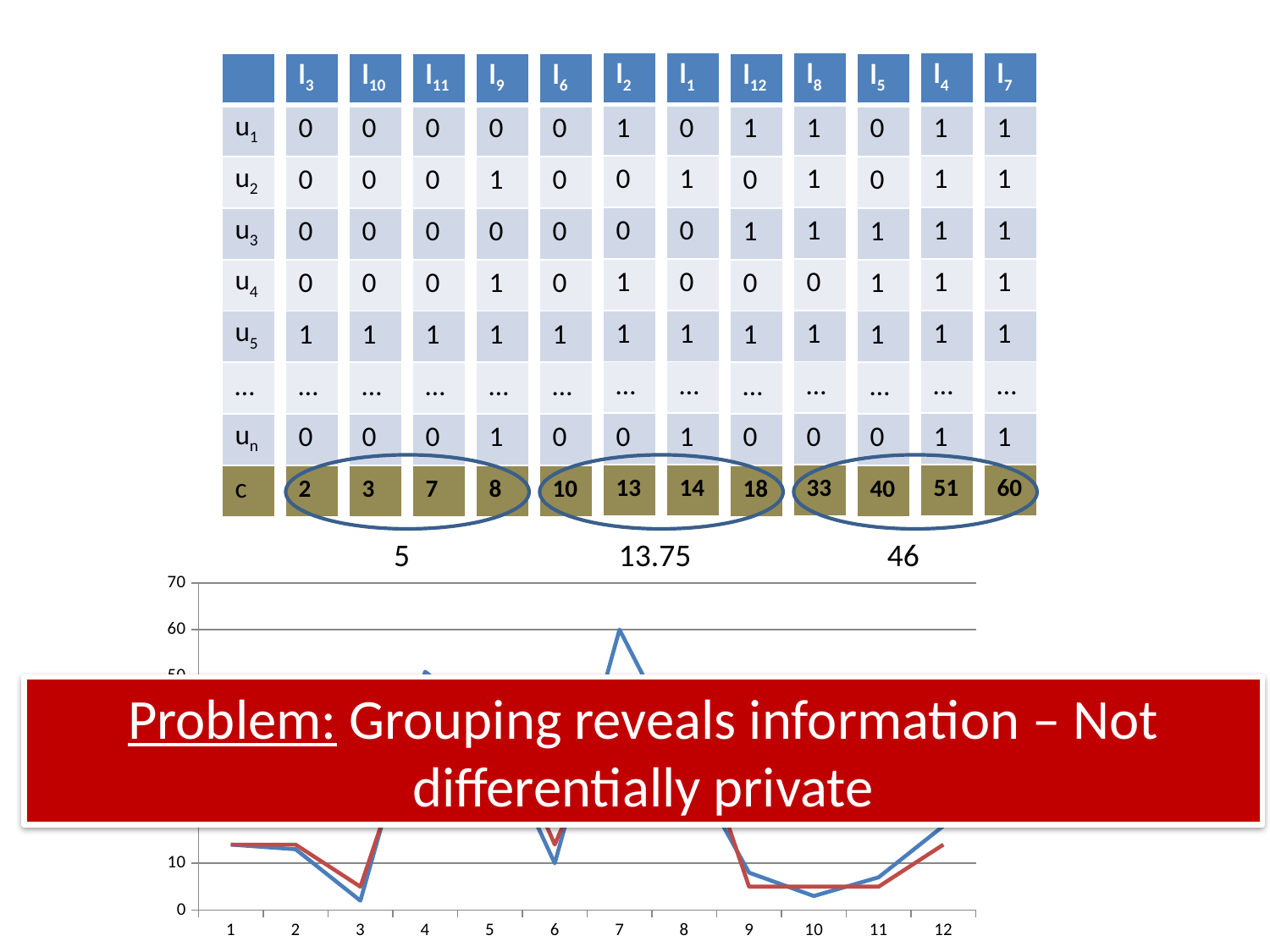

| l2 |
| --- |
| 1 |
| 0 |
| 0 |
| 1 |
| 1 |
| … |
| 0 |
| 13 |
| l1 |
| --- |
| 0 |
| 1 |
| 0 |
| 0 |
| 1 |
| … |
| 1 |
| 14 |
| l8 |
| --- |
| 1 |
| 1 |
| 1 |
| 0 |
| 1 |
| … |
| 0 |
| 33 |
| l4 |
| --- |
| 1 |
| 1 |
| 1 |
| 1 |
| 1 |
| … |
| 1 |
| 51 |
| l7 |
| --- |
| 1 |
| 1 |
| 1 |
| 1 |
| 1 |
| … |
| 1 |
| 60 |
|  |
| --- |
| u1 |
| u2 |
| u3 |
| u4 |
| u5 |
| … |
| un |
| c |
| l3 |
| --- |
| 0 |
| 0 |
| 0 |
| 0 |
| 1 |
| … |
| 0 |
| 2 |
| l10 |
| --- |
| 0 |
| 0 |
| 0 |
| 0 |
| 1 |
| … |
| 0 |
| 3 |
| l11 |
| --- |
| 0 |
| 0 |
| 0 |
| 0 |
| 1 |
| … |
| 0 |
| 7 |
| l9 |
| --- |
| 0 |
| 1 |
| 0 |
| 1 |
| 1 |
| … |
| 1 |
| 8 |
| l6 |
| --- |
| 0 |
| 0 |
| 0 |
| 0 |
| 1 |
| … |
| 0 |
| 10 |
| l12 |
| --- |
| 1 |
| 0 |
| 1 |
| 0 |
| 1 |
| … |
| 0 |
| 18 |
| l5 |
| --- |
| 0 |
| 0 |
| 1 |
| 1 |
| 1 |
| … |
| 0 |
| 40 |

13.75
5
46

### Chart

| Category |  |  |
|---|---|---|
Problem: Grouping reveals information – Not differentially private